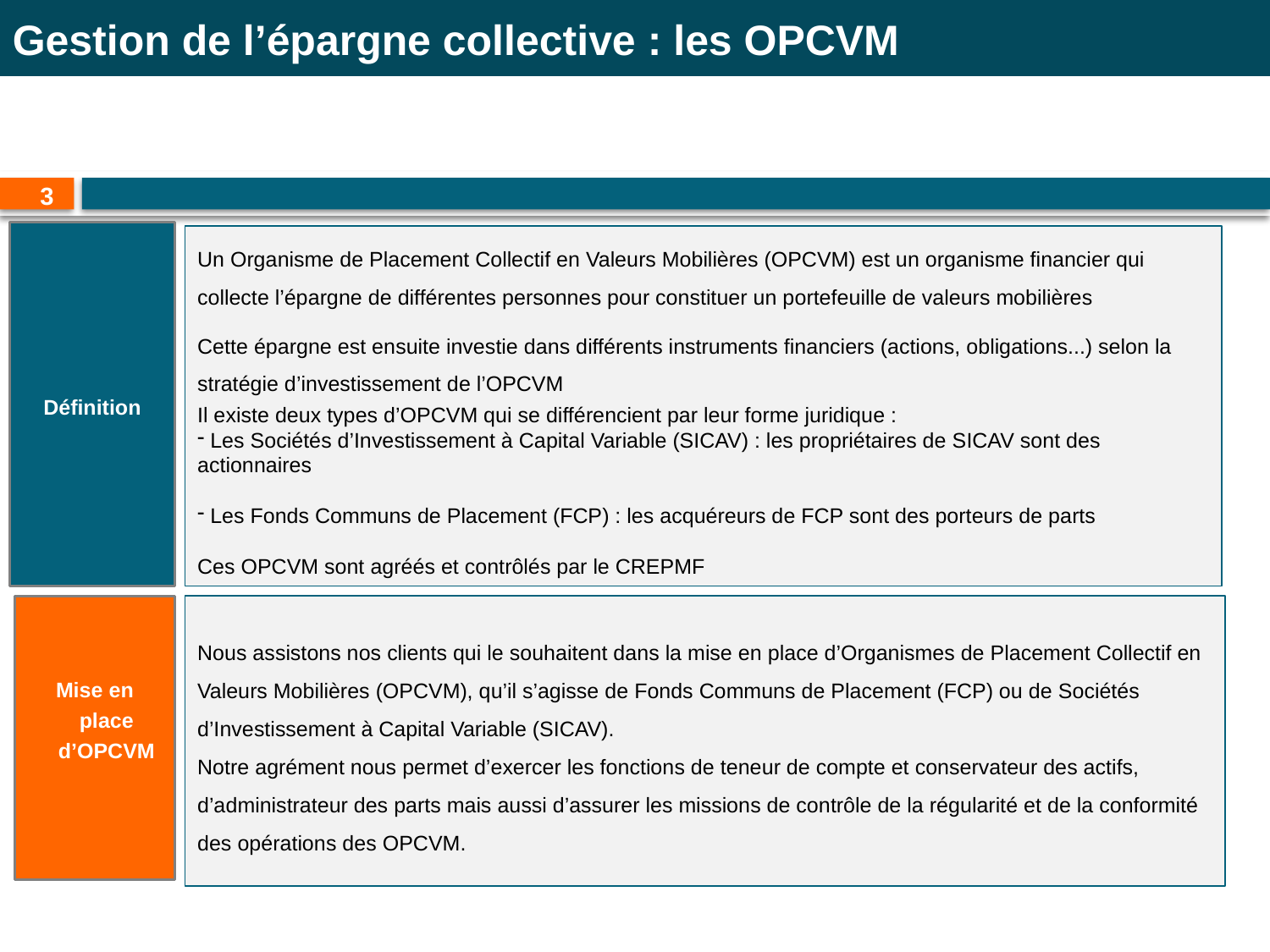

Gestion de l’épargne collective : les OPCVM
3
Définition
Un Organisme de Placement Collectif en Valeurs Mobilières (OPCVM) est un organisme financier qui collecte l’épargne de différentes personnes pour constituer un portefeuille de valeurs mobilières
Cette épargne est ensuite investie dans différents instruments financiers (actions, obligations...) selon la stratégie d’investissement de l’OPCVM
Il existe deux types d’OPCVM qui se différencient par leur forme juridique :
 Les Sociétés d’Investissement à Capital Variable (SICAV) : les propriétaires de SICAV sont des actionnaires

 Les Fonds Communs de Placement (FCP) : les acquéreurs de FCP sont des porteurs de parts

Ces OPCVM sont agréés et contrôlés par le CREPMF
Mise en place d’OPCVM

Nous assistons nos clients qui le souhaitent dans la mise en place d’Organismes de Placement Collectif en Valeurs Mobilières (OPCVM), qu’il s’agisse de Fonds Communs de Placement (FCP) ou de Sociétés d’Investissement à Capital Variable (SICAV).
Notre agrément nous permet d’exercer les fonctions de teneur de compte et conservateur des actifs, d’administrateur des parts mais aussi d’assurer les missions de contrôle de la régularité et de la conformité des opérations des OPCVM.